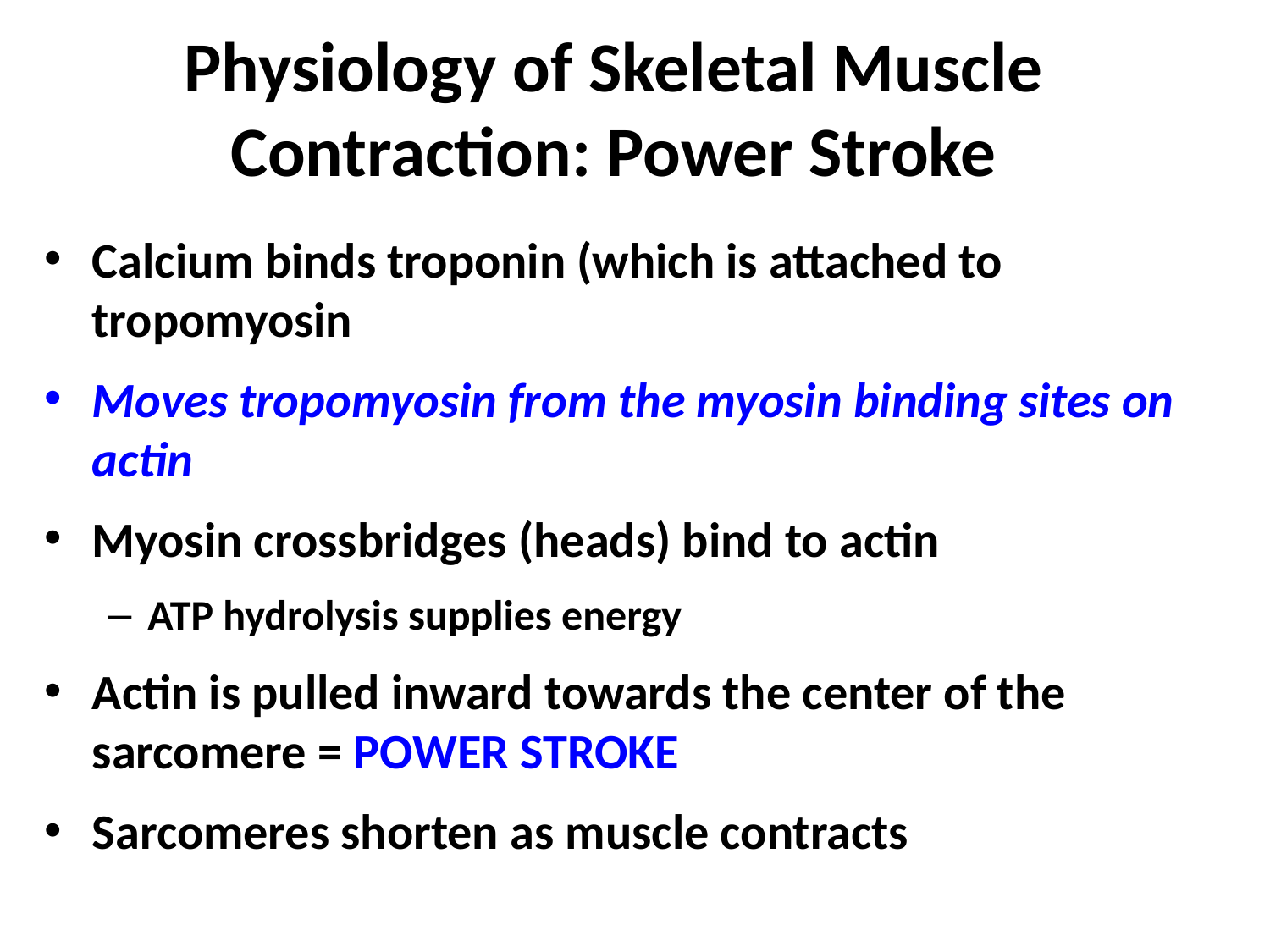

# Physiology of Skeletal Muscle Contraction: Power Stroke
Calcium binds troponin (which is attached to tropomyosin
Moves tropomyosin from the myosin binding sites on actin
Myosin crossbridges (heads) bind to actin
ATP hydrolysis supplies energy
Actin is pulled inward towards the center of the sarcomere = POWER STROKE
Sarcomeres shorten as muscle contracts